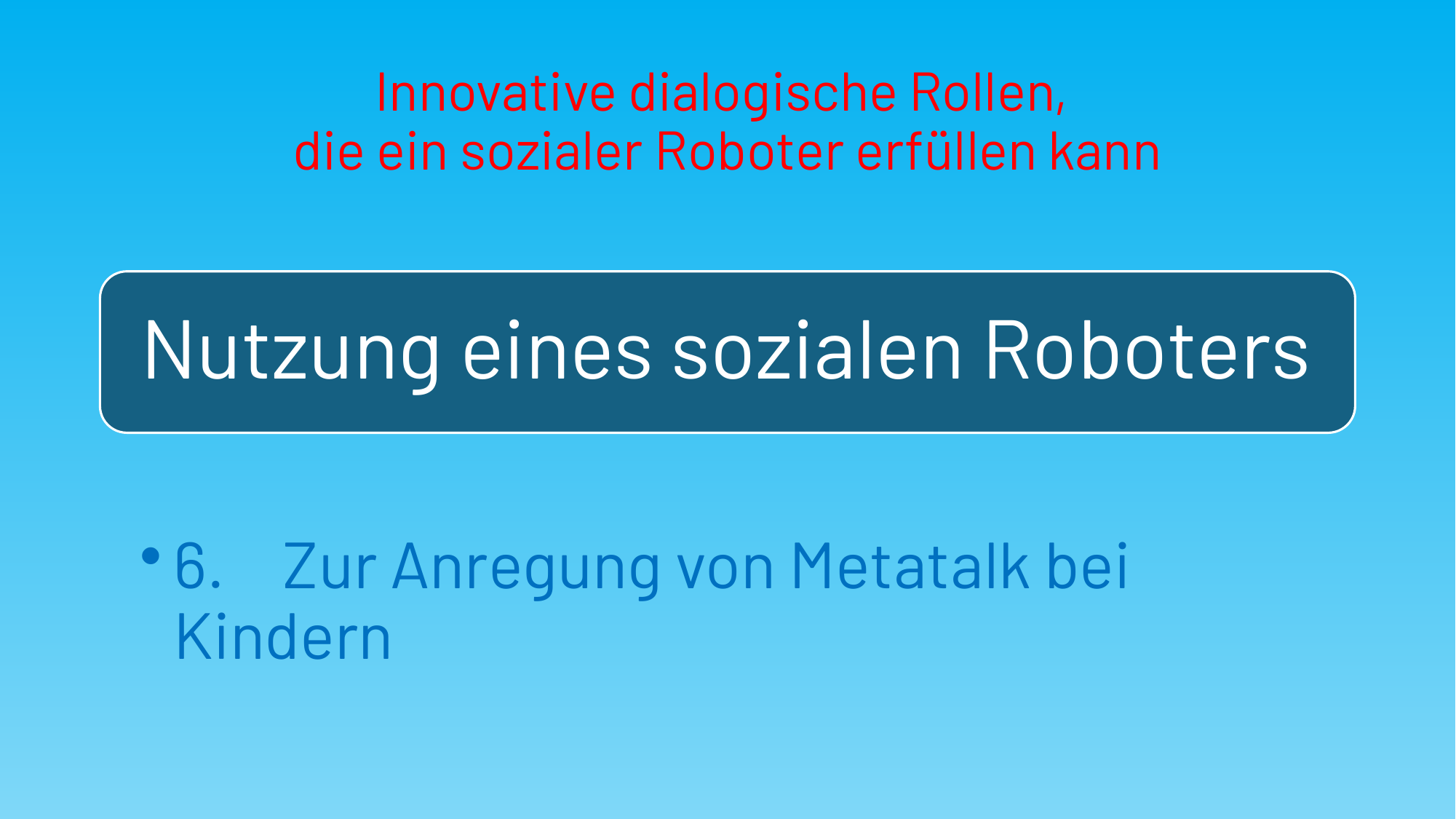

# Innovative dialogische Rollen, die ein sozialer Roboter erfüllen kann
Nutzung eines sozialen Roboters

6.	Zur Anregung von Metatalk bei 	Kindern